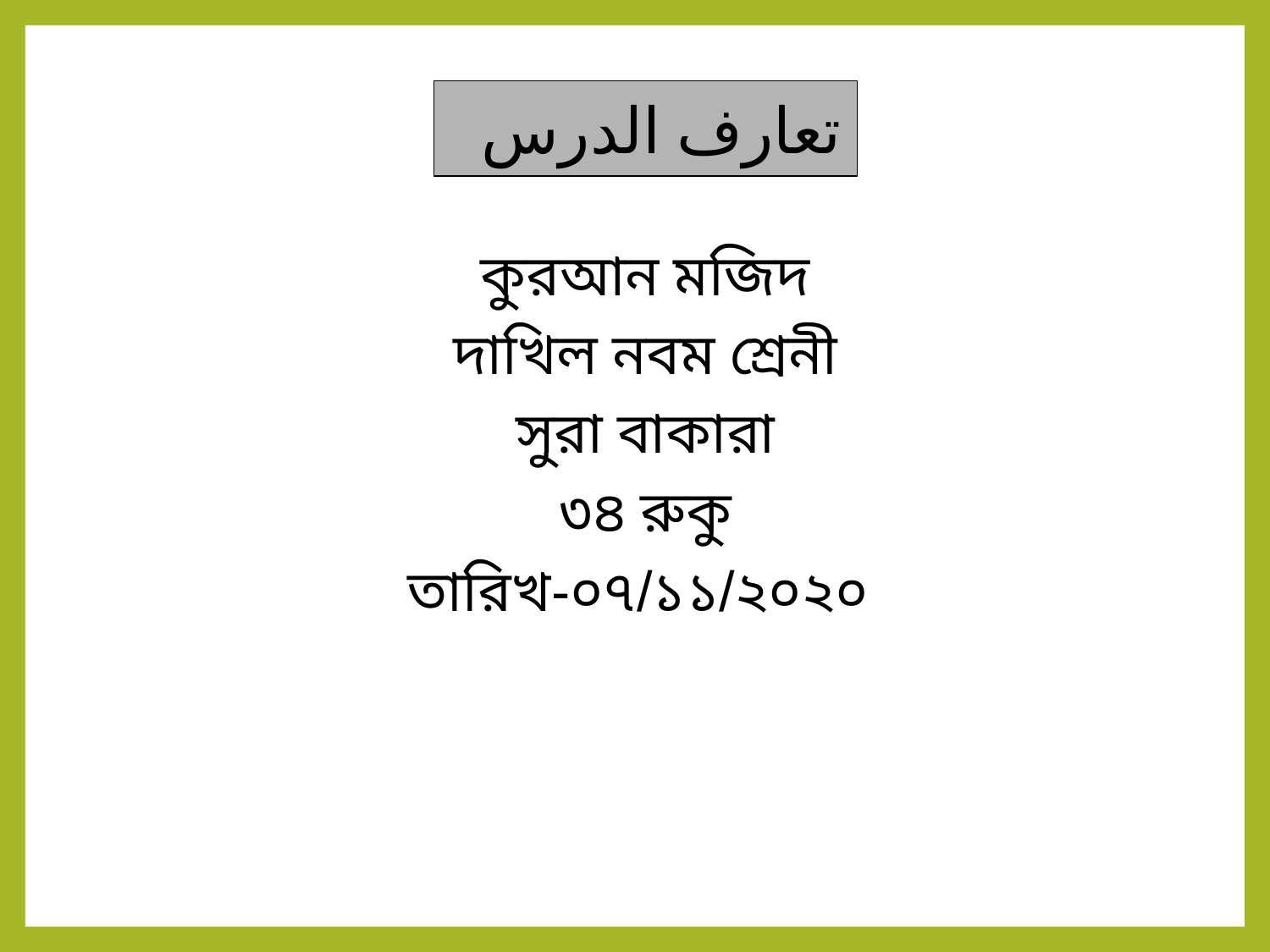

تعارف الدرس
কুরআন মজিদ
দাখিল নবম শ্রেনী
সুরা বাকারা
৩৪ রুকু
তারিখ-০৭/১১/২০২০